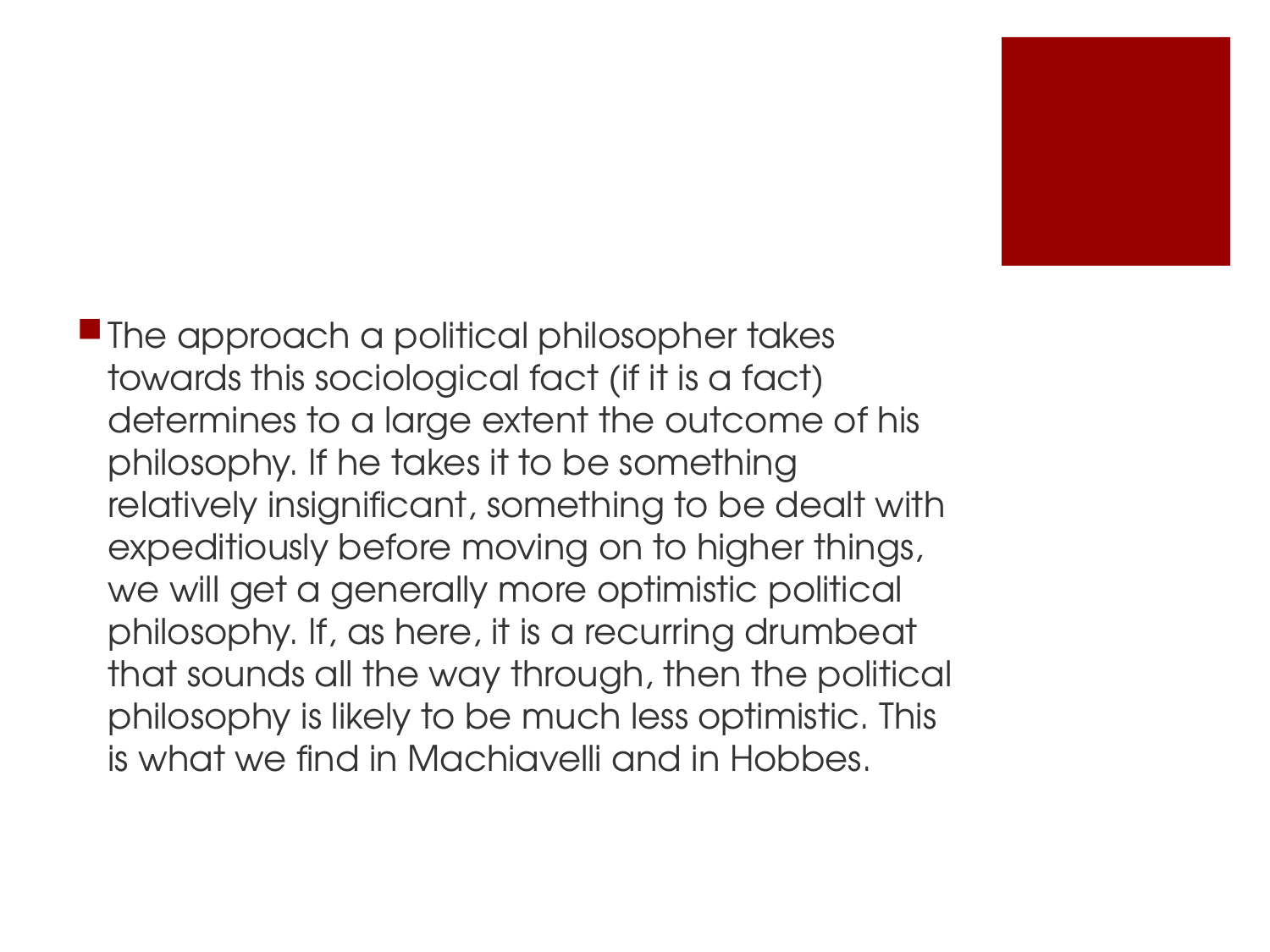

#
The approach a political philosopher takes towards this sociological fact (if it is a fact) determines to a large extent the outcome of his philosophy. If he takes it to be something relatively insignificant, something to be dealt with expeditiously before moving on to higher things, we will get a generally more optimistic political philosophy. If, as here, it is a recurring drumbeat that sounds all the way through, then the political philosophy is likely to be much less optimistic. This is what we find in Machiavelli and in Hobbes.